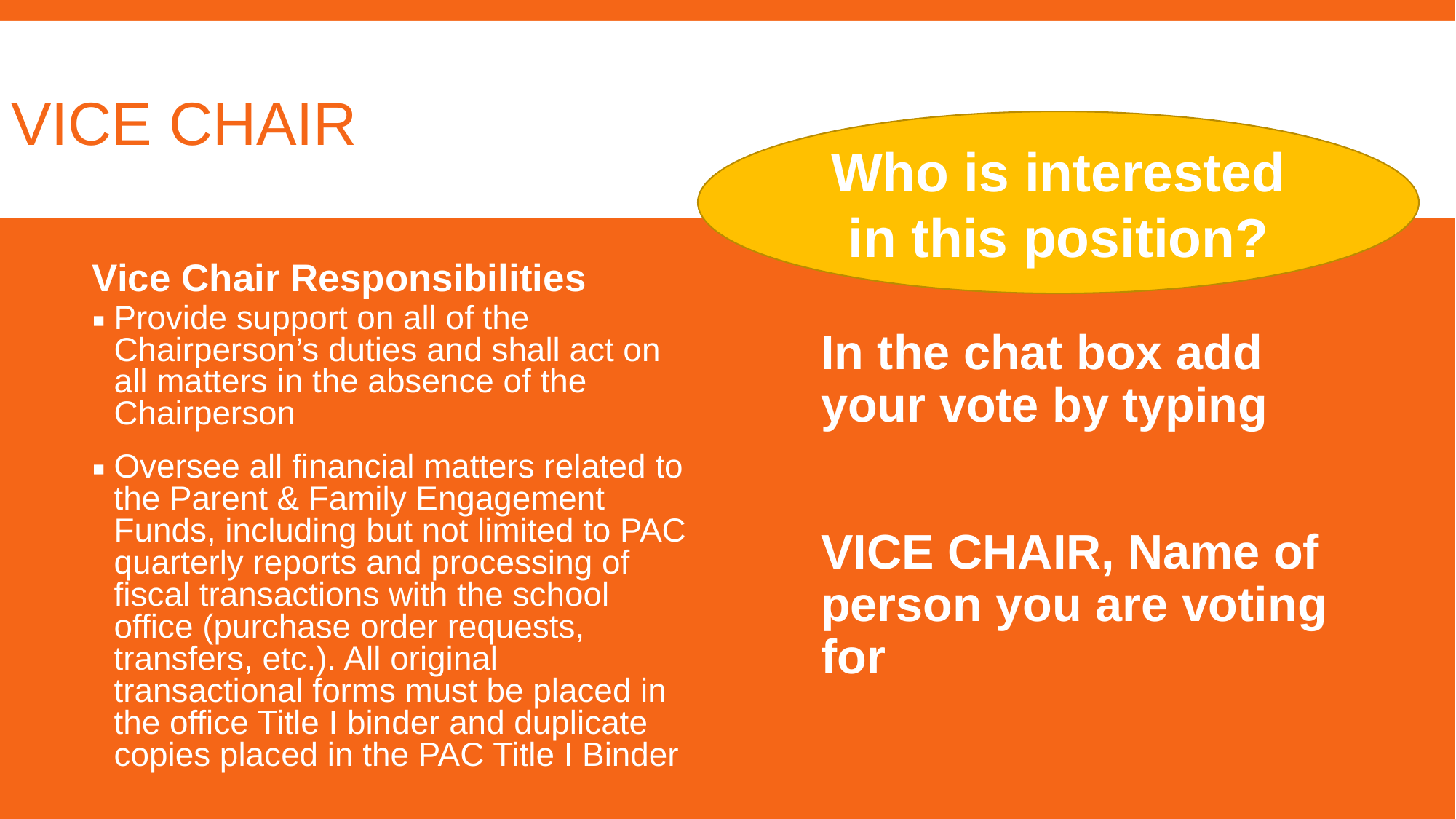

# VICE CHAIR
Who is interested in this position?
Vice Chair Responsibilities
Provide support on all of the Chairperson’s duties and shall act on all matters in the absence of the Chairperson
Oversee all financial matters related to the Parent & Family Engagement Funds, including but not limited to PAC quarterly reports and processing of fiscal transactions with the school office (purchase order requests, transfers, etc.). All original transactional forms must be placed in the office Title I binder and duplicate copies placed in the PAC Title I Binder

In the chat box add your vote by typing

VICE CHAIR, Name of person you are voting for